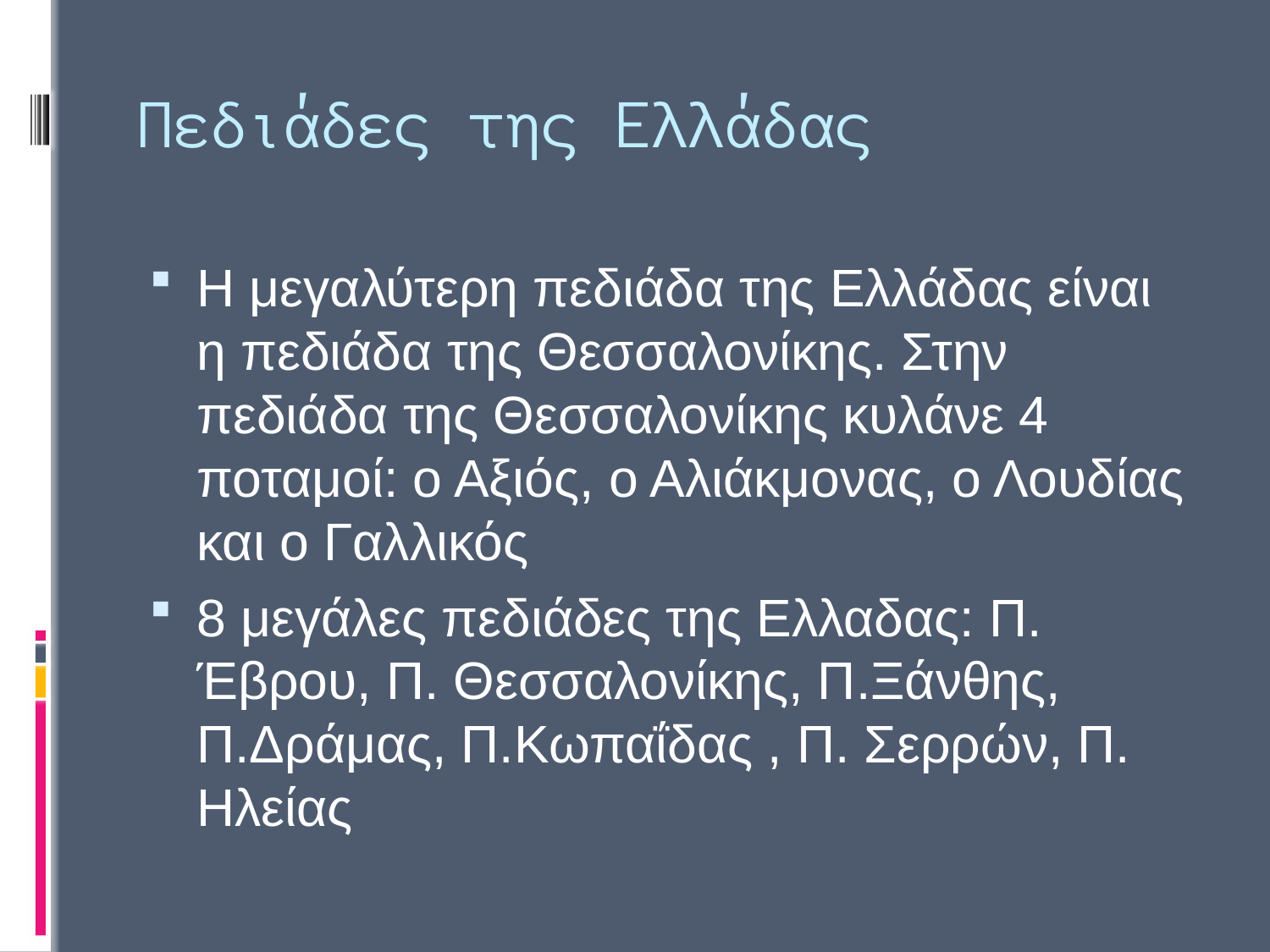

# Πεδιάδες της Ελλάδας
Η μεγαλύτερη πεδιάδα της Ελλάδας είναι η πεδιάδα της Θεσσαλονίκης. Στην πεδιάδα της Θεσσαλονίκης κυλάνε 4 ποταμοί: ο Αξιός, ο Αλιάκμονας, ο Λουδίας και ο Γαλλικός
8 μεγάλες πεδιάδες της Ελλαδας: Π. Έβρου, Π. Θεσσαλονίκης, Π.Ξάνθης, Π.Δράμας, Π.Κωπαΐδας , Π. Σερρών, Π. Ηλείας